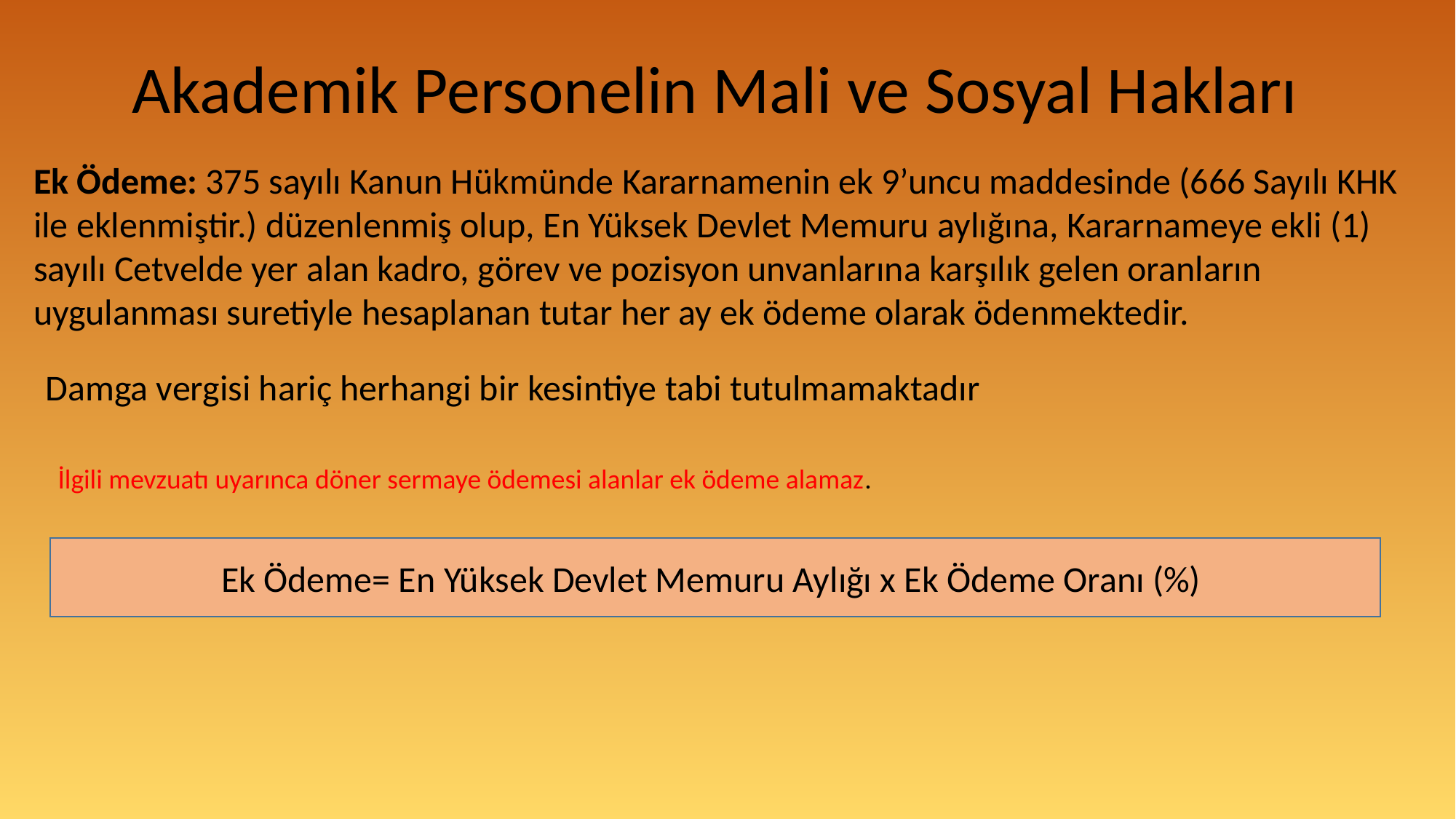

Akademik Personelin Mali ve Sosyal Hakları
Ek Ödeme: 375 sayılı Kanun Hükmünde Kararnamenin ek 9’uncu maddesinde (666 Sayılı KHK ile eklenmiştir.) düzenlenmiş olup, En Yüksek Devlet Memuru aylığına, Kararnameye ekli (1) sayılı Cetvelde yer alan kadro, görev ve pozisyon unvanlarına karşılık gelen oranların uygulanması suretiyle hesaplanan tutar her ay ek ödeme olarak ödenmektedir.
Damga vergisi hariç herhangi bir kesintiye tabi tutulmamaktadır
İlgili mevzuatı uyarınca döner sermaye ödemesi alanlar ek ödeme alamaz.
Ek Ödeme= En Yüksek Devlet Memuru Aylığı x Ek Ödeme Oranı (%)